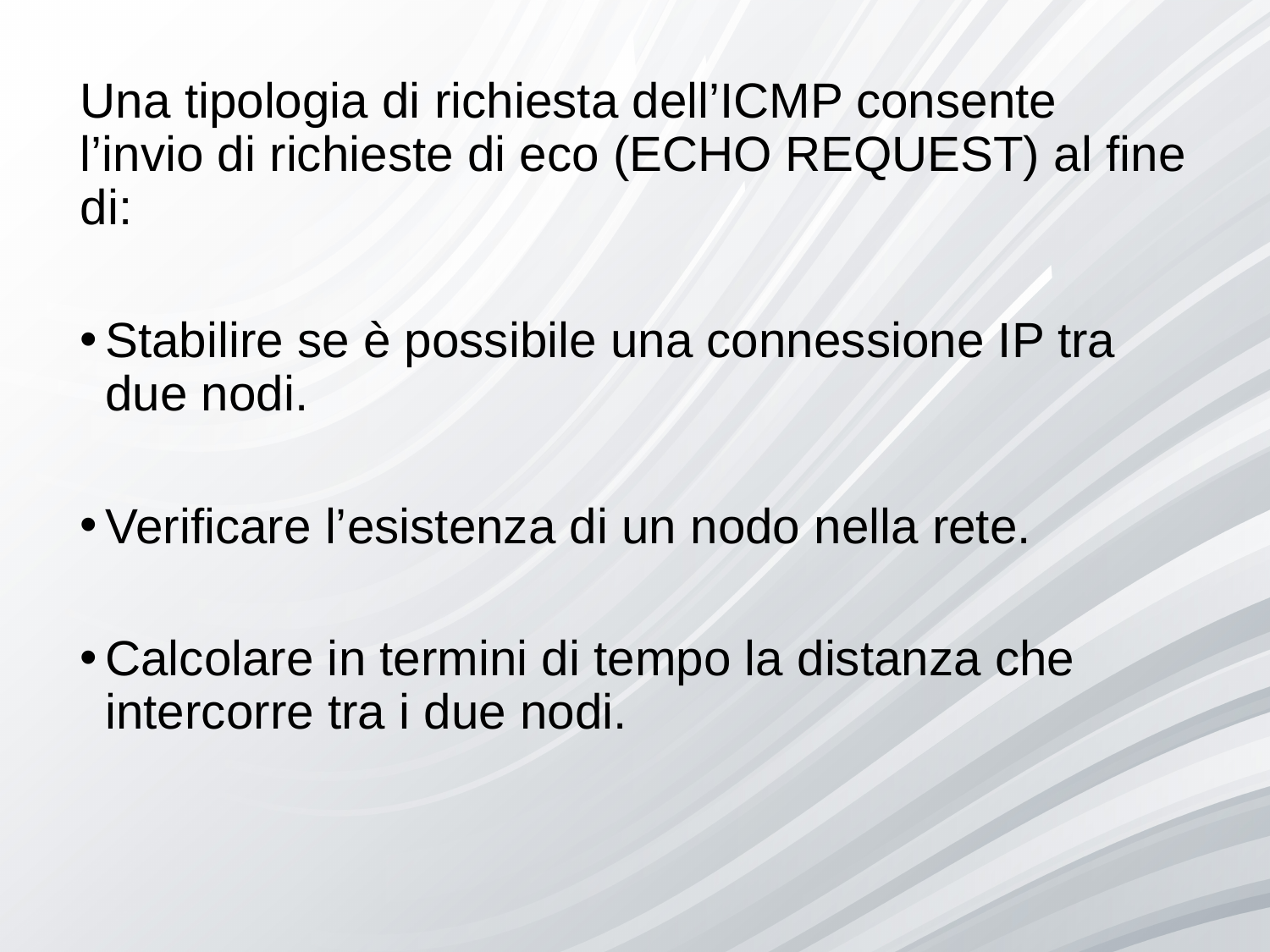

Una tipologia di richiesta dell’ICMP consente l’invio di richieste di eco (ECHO REQUEST) al fine di:

Stabilire se è possibile una connessione IP tra due nodi.

Verificare l’esistenza di un nodo nella rete.

Calcolare in termini di tempo la distanza che intercorre tra i due nodi.